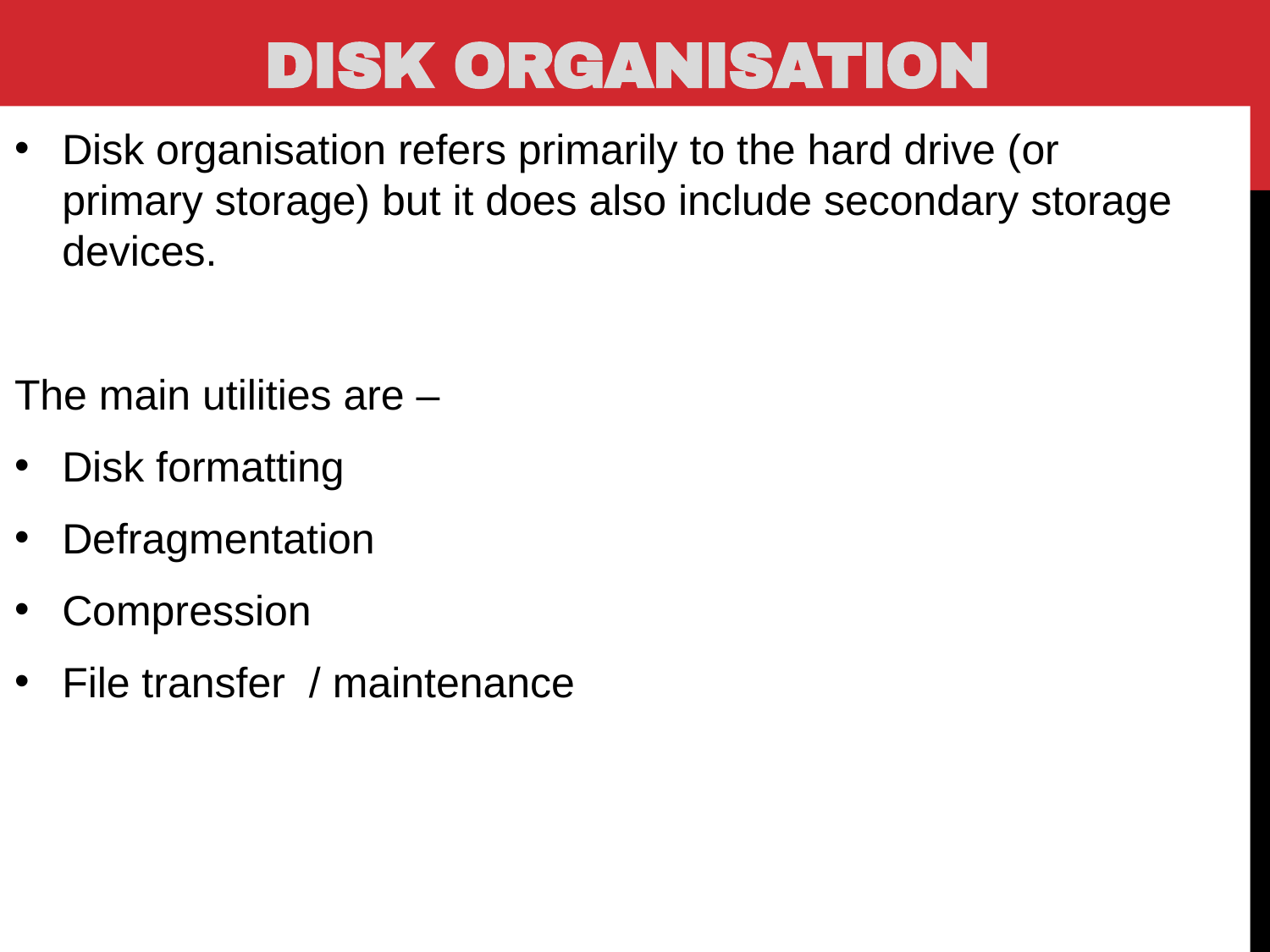

# Disk Organisation
Disk organisation refers primarily to the hard drive (or primary storage) but it does also include secondary storage devices.

The main utilities are –
Disk formatting
Defragmentation
Compression
File transfer  / maintenance